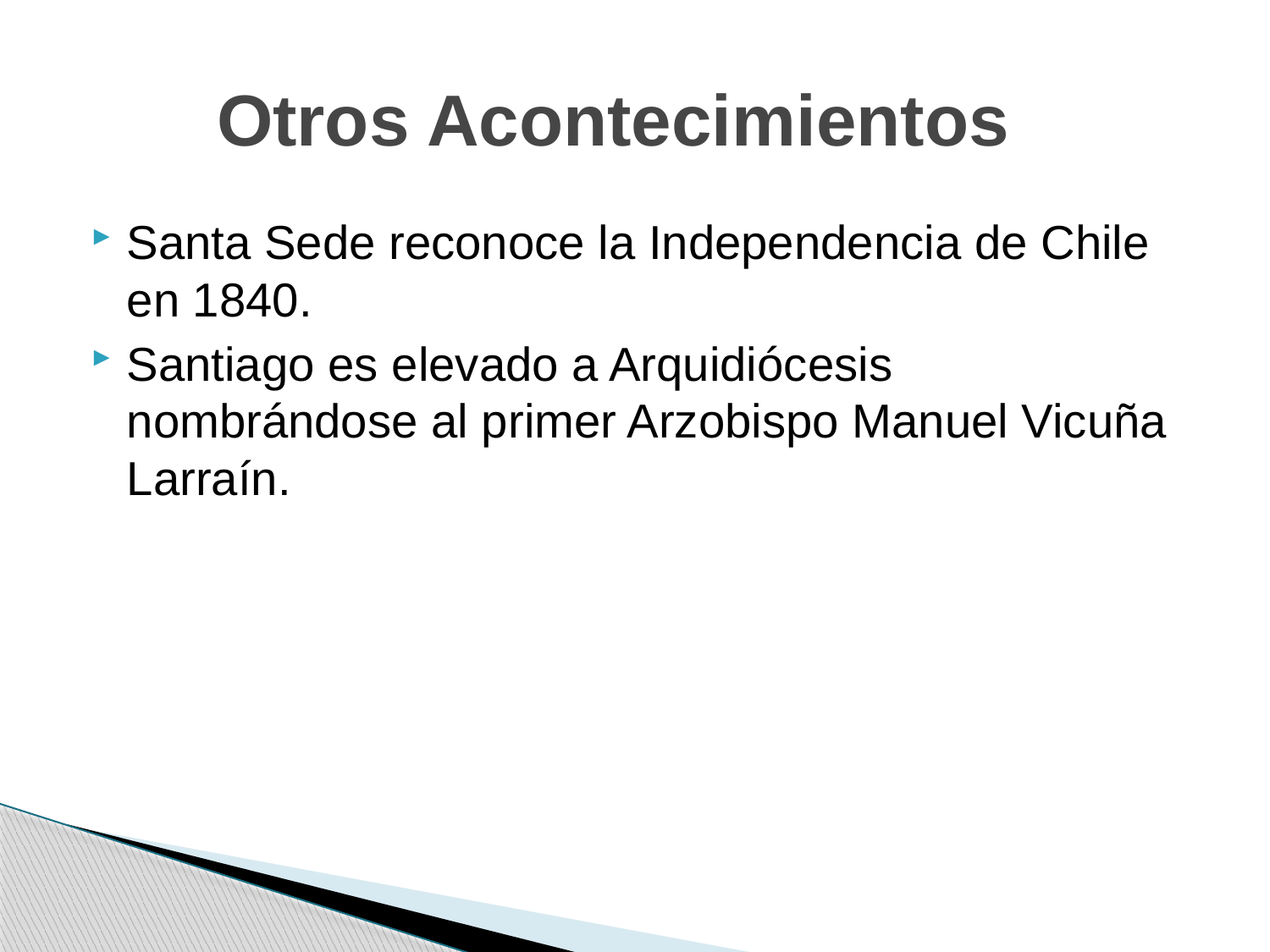

# Otros Acontecimientos
Santa Sede reconoce la Independencia de Chile en 1840.
Santiago es elevado a Arquidiócesis nombrándose al primer Arzobispo Manuel Vicuña Larraín.